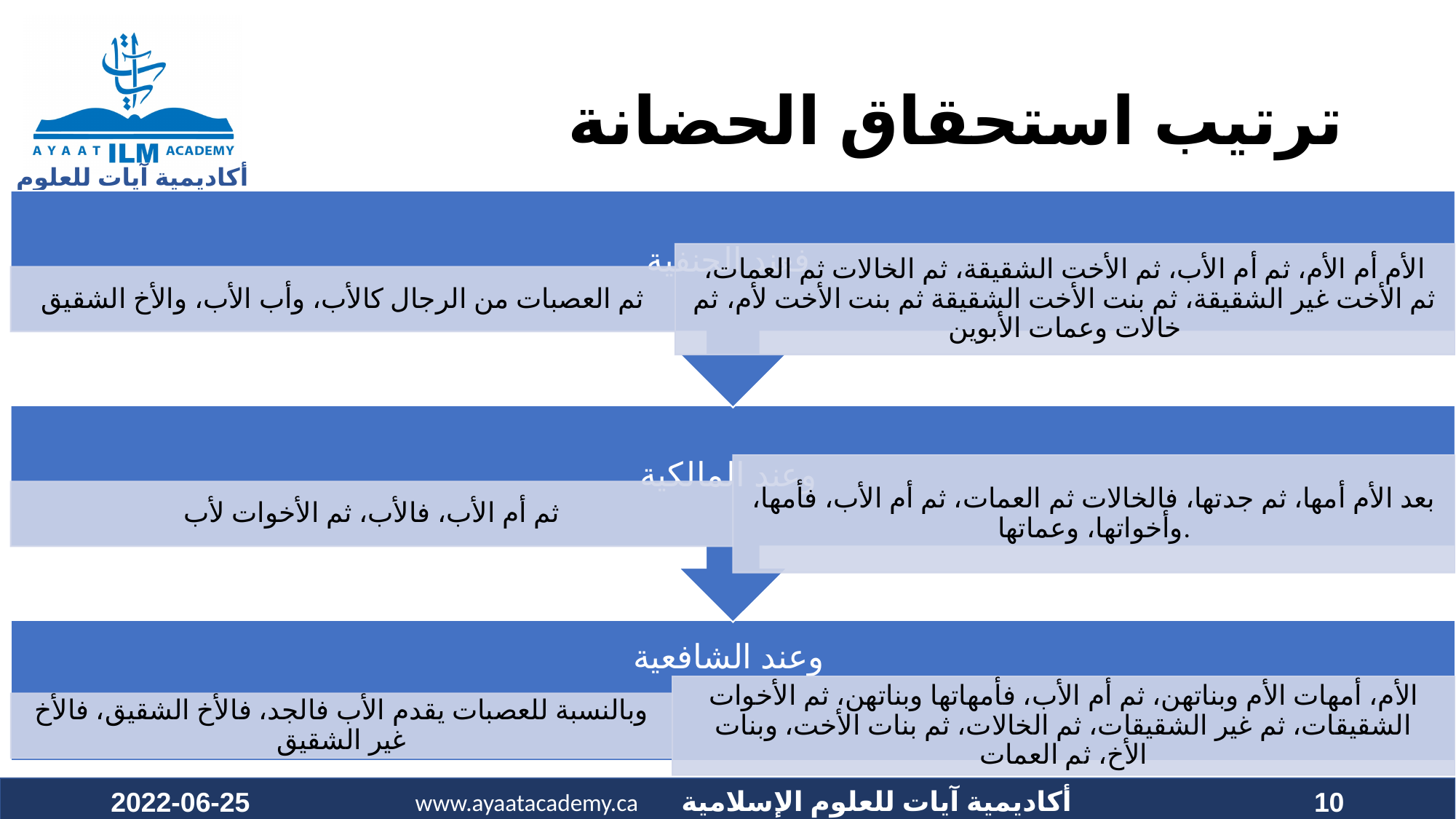

# ترتيب استحقاق الحضانة
وعند الشافعية
وبالنسبة للعصبات يقدم الأب فالجد، فالأخ الشقيق، فالأخ غير الشقيق
الأم، أمهات الأم وبناتهن، ثم أم الأب، فأمهاتها وبناتهن، ثم الأخوات الشقيقات، ثم غير الشقيقات، ثم الخالات، ثم بنات الأخت، وبنات الأخ، ثم العمات
وعند المالكية
ثم أم الأب، فالأب، ثم الأخوات لأب
بعد الأم أمها، ثم جدتها، فالخالات ثم العمات، ثم أم الأب، فأمها، وأخواتها، وعماتها.
فعند الحنفية
ثم العصبات من الرجال كالأب، وأب الأب، والأخ الشقيق
الأم أم الأم، ثم أم الأب، ثم الأخت الشقيقة، ثم الخالات ثم العمات، ثم الأخت غير الشقيقة، ثم بنت الأخت الشقيقة ثم بنت الأخت لأم، ثم خالات وعمات الأبوين
2022-06-25
10